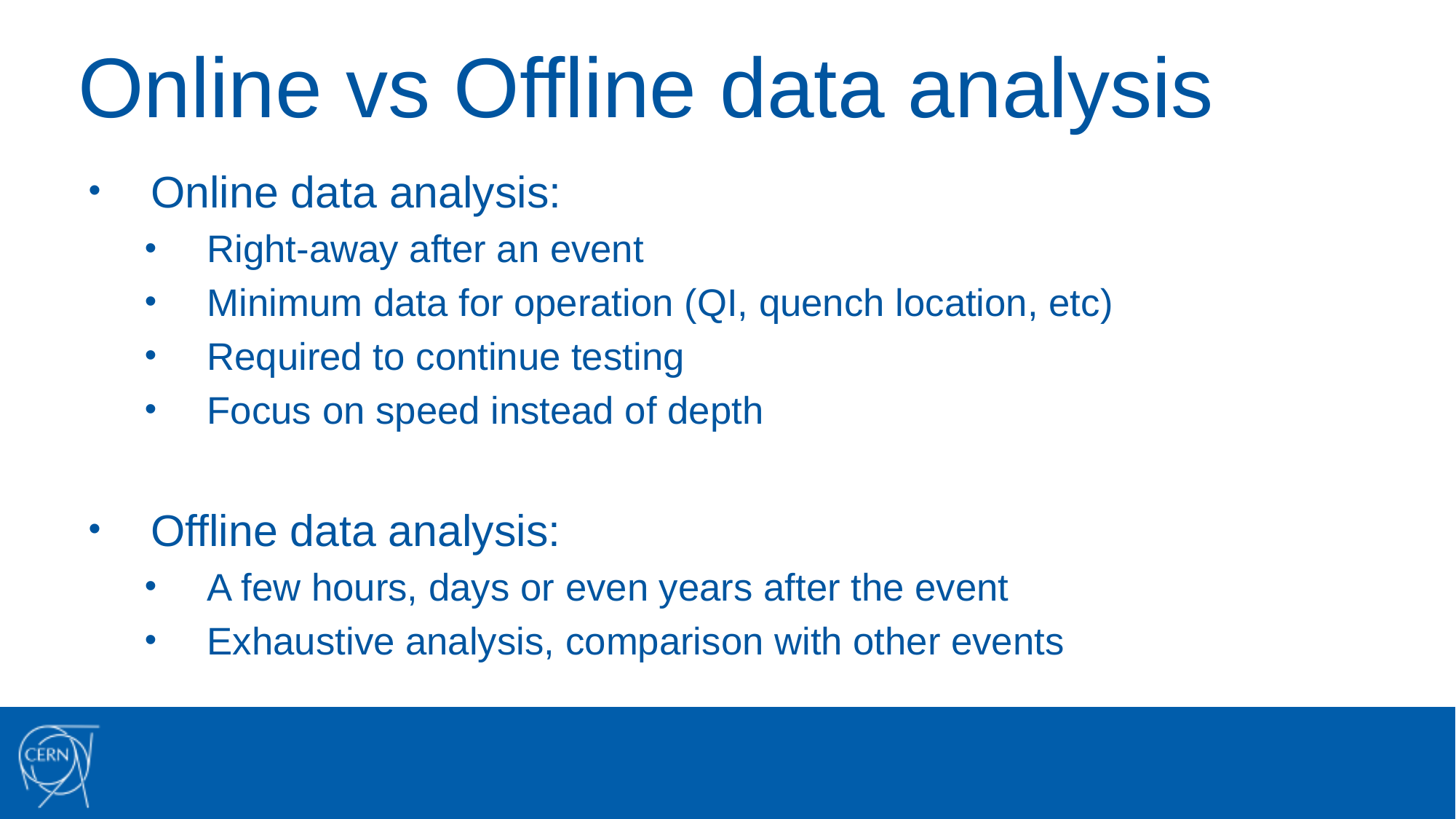

# Online vs Offline data analysis
Online data analysis:
Right-away after an event
Minimum data for operation (QI, quench location, etc)
Required to continue testing
Focus on speed instead of depth

Offline data analysis:
A few hours, days or even years after the event
Exhaustive analysis, comparison with other events